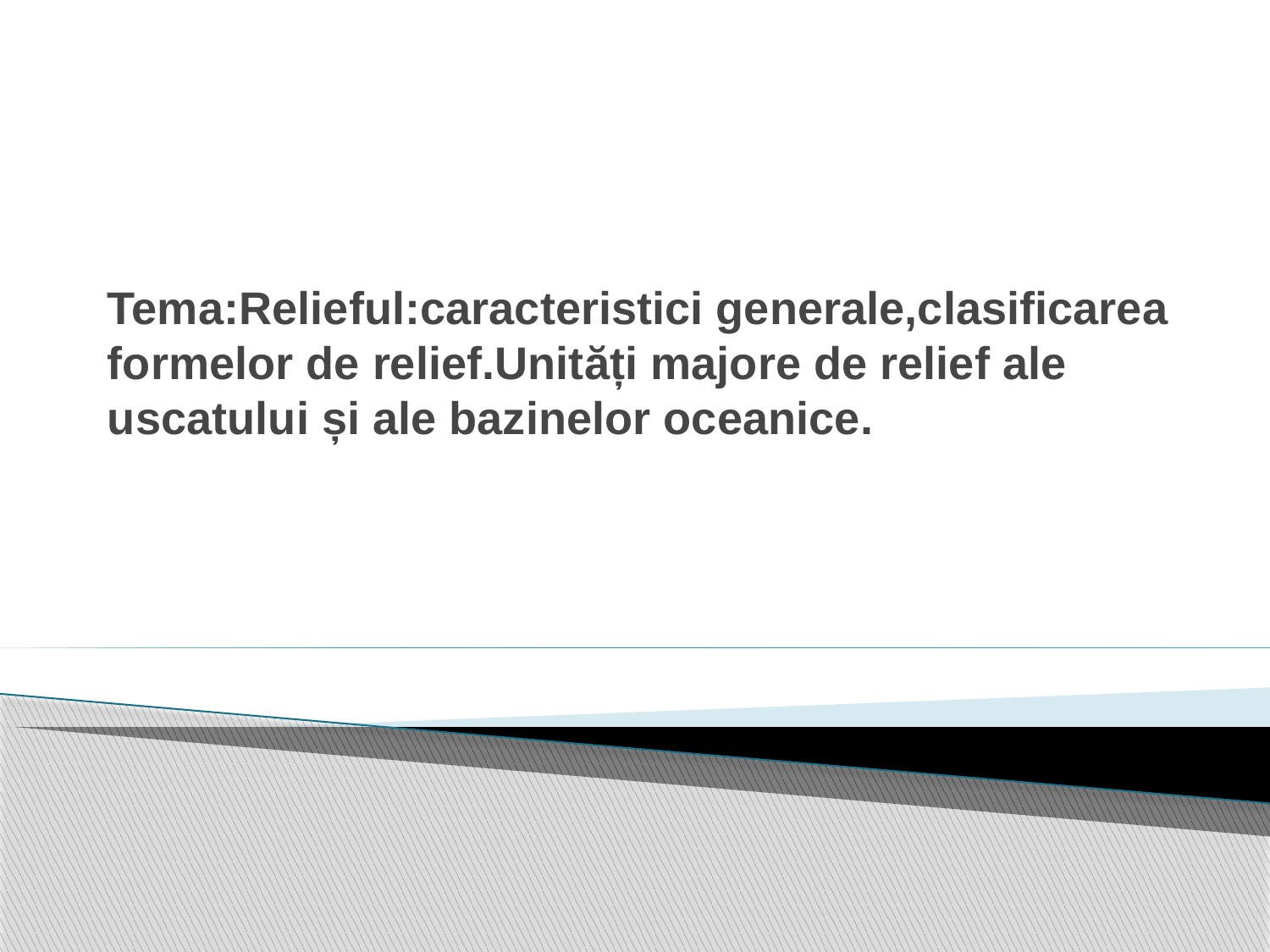

# Tema:Relieful:caracteristici generale,clasificarea formelor de relief.Unități majore de relief ale uscatului și ale bazinelor oceanice.